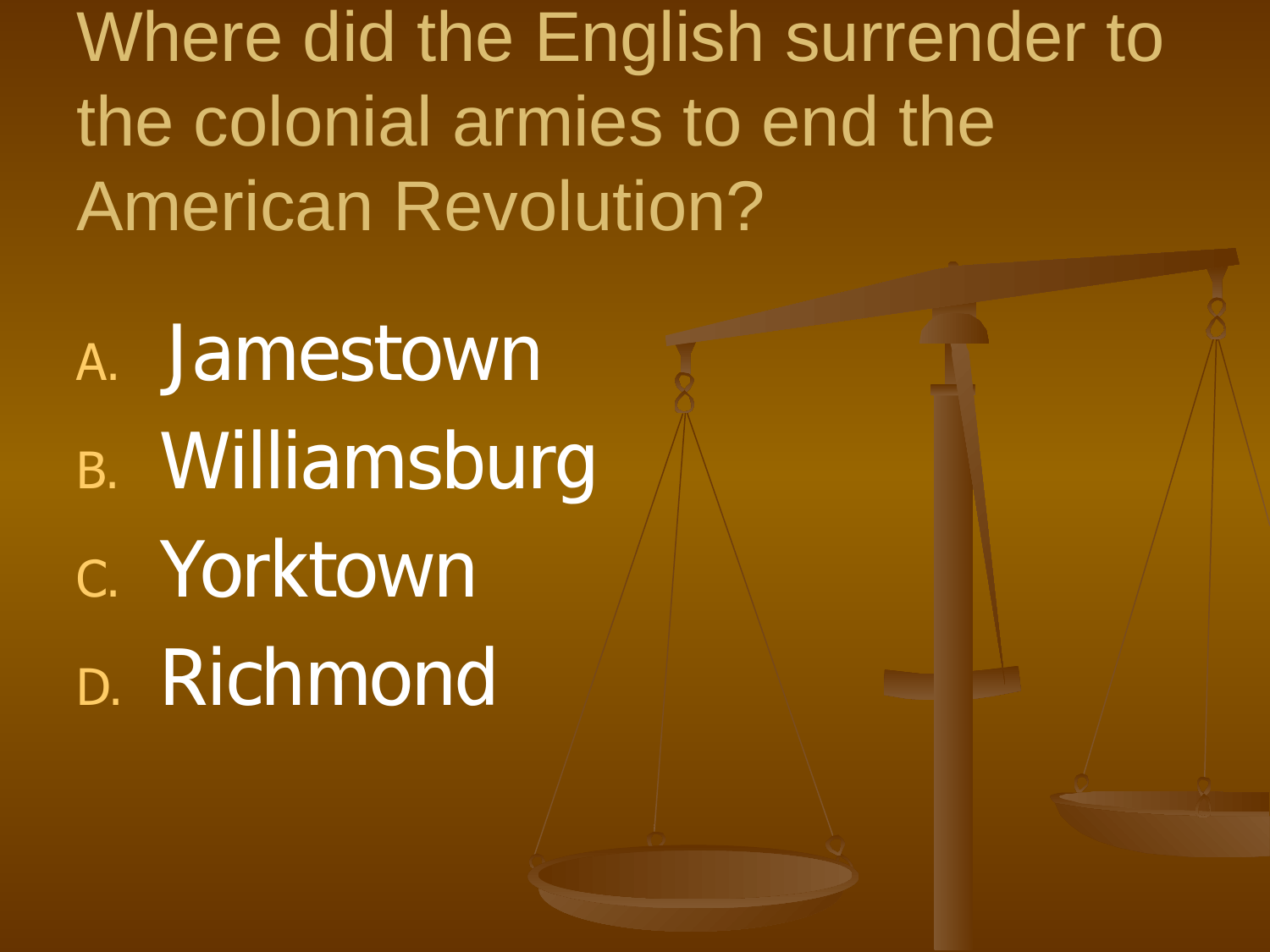

# Where did the English surrender to the colonial armies to end the American Revolution?
Jamestown
Williamsburg
Yorktown
Richmond